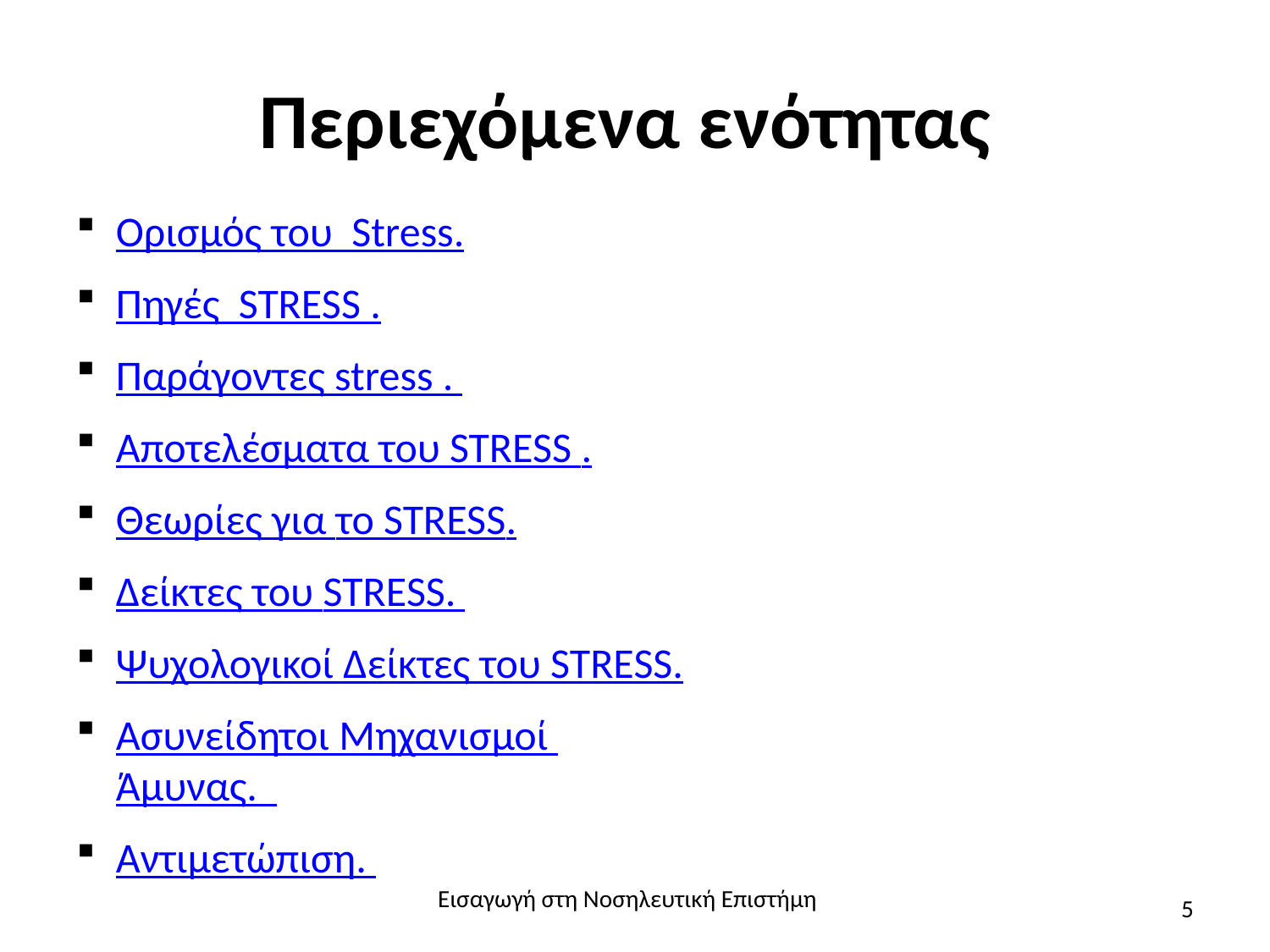

# Περιεχόμενα ενότητας
Ορισμός του  Stress.
Πηγές  STRESS .
Παράγοντες stress .
Αποτελέσματα του STRESS .
Θεωρίες για το STRESS.
Δείκτες του STRESS.
Ψυχολογικοί Δείκτες του STRESS.
Ασυνείδητοι Μηχανισμοί Άμυνας.
Αντιμετώπιση.

Εισαγωγή στη Νοσηλευτική Επιστήμη
5